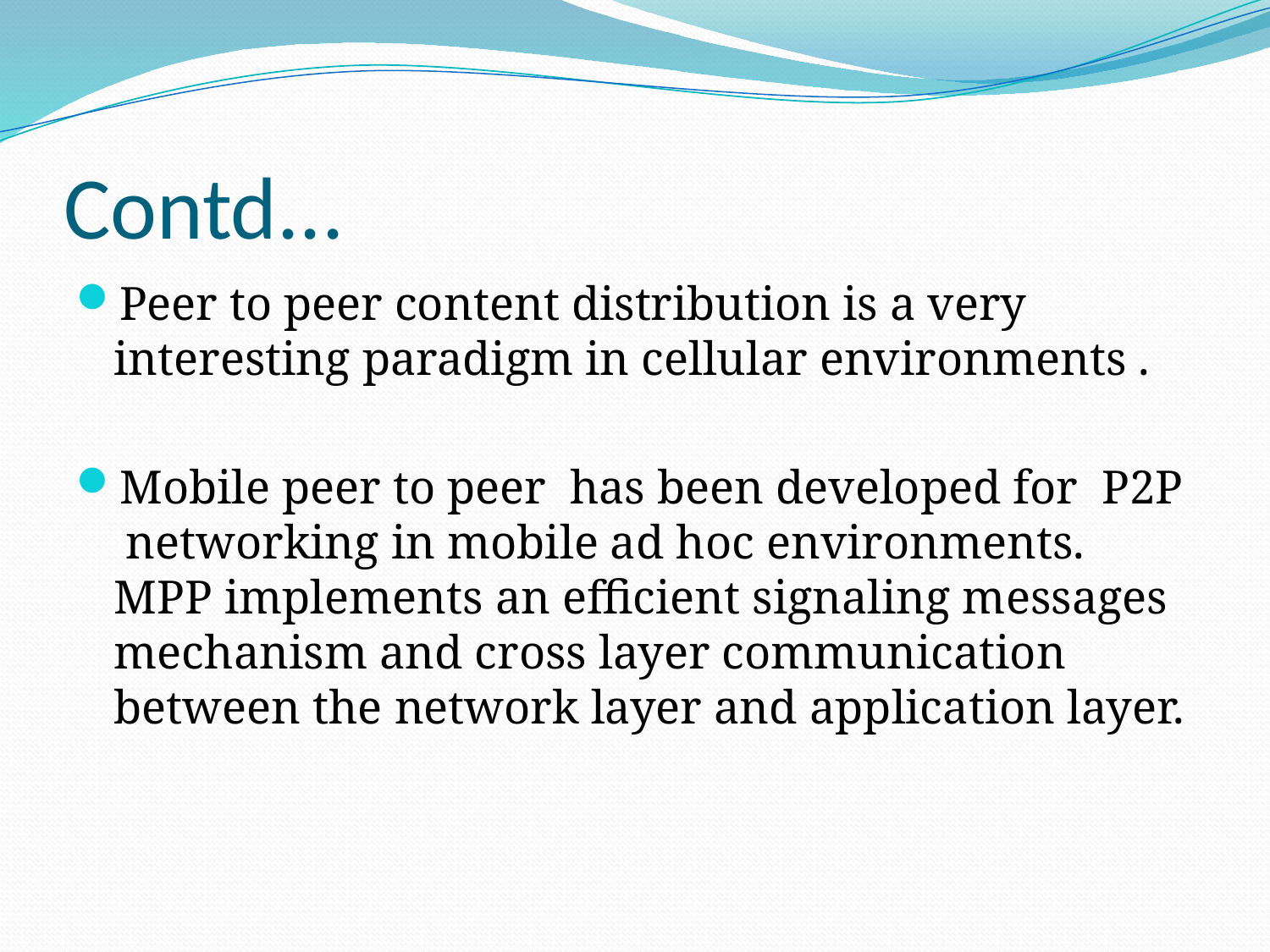

# Contd...
Peer to peer content distribution is a very interesting paradigm in cellular environments .

Mobile peer to peer  has been developed for  P2P  networking in mobile ad hoc environments. MPP implements an efficient signaling messages mechanism and cross layer communication between the network layer and application layer.